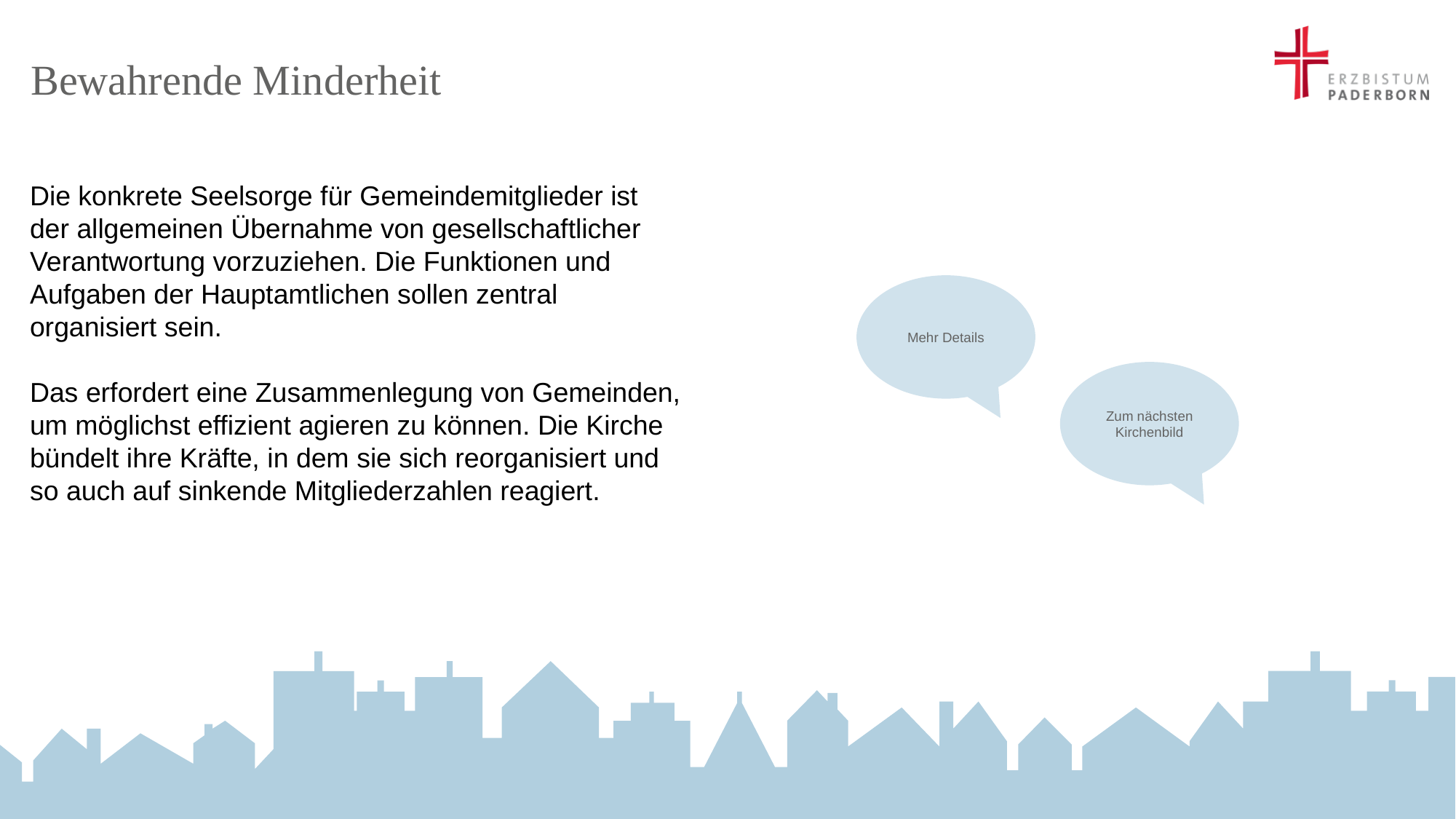

# Bewahrende Minderheit
Die konkrete Seelsorge für Gemeindemitglieder ist der allgemeinen Übernahme von gesellschaftlicher Verantwortung vorzuziehen. Die Funktionen und Aufgaben der Hauptamtlichen sollen zentral organisiert sein.

Das erfordert eine Zusammenlegung von Gemeinden, um möglichst effizient agieren zu können. Die Kirche bündelt ihre Kräfte, in dem sie sich reorganisiert und so auch auf sinkende Mitgliederzahlen reagiert.

Mehr Details

Zum nächsten Kirchenbild